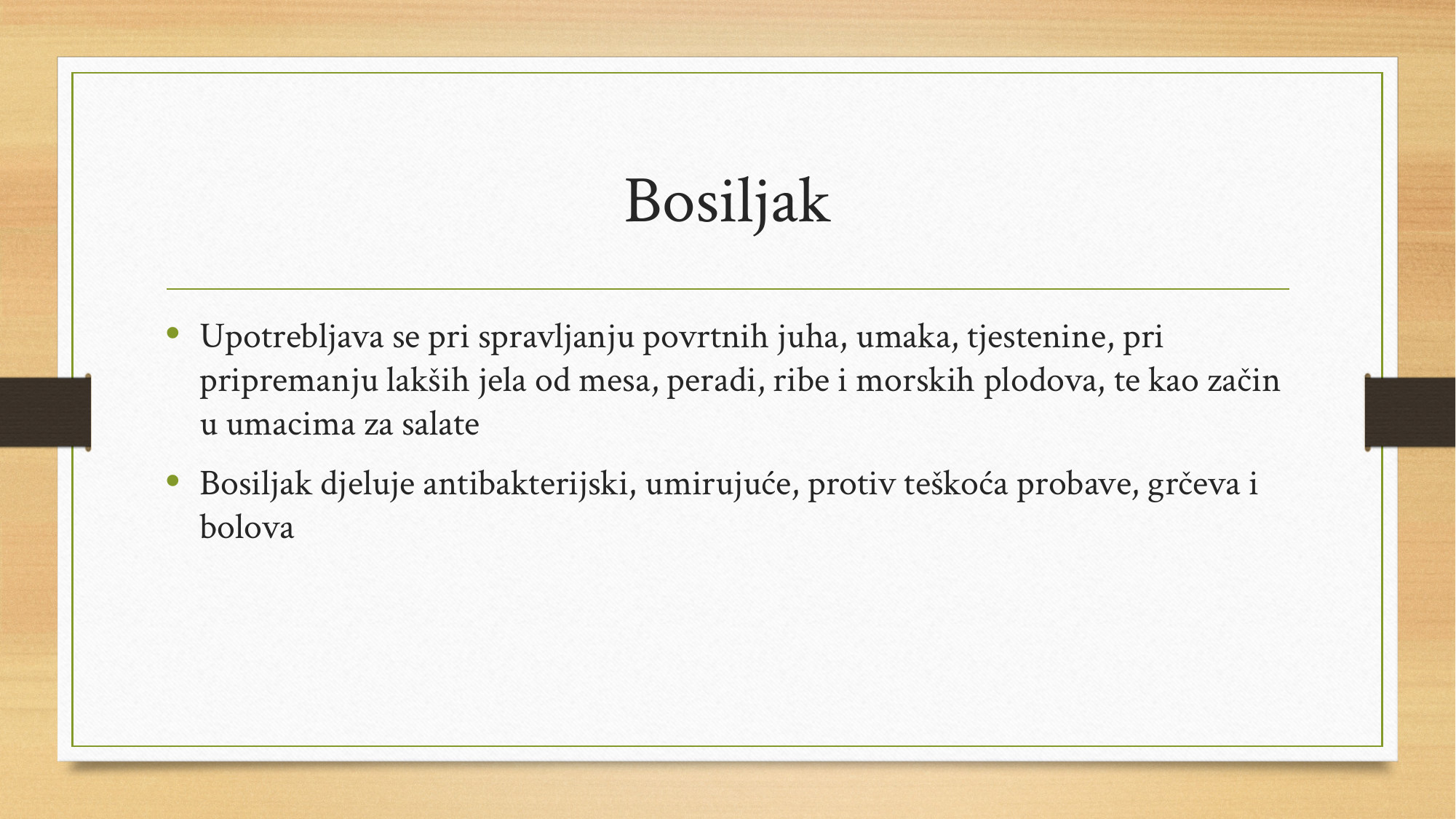

# Bosiljak
Upotrebljava se pri spravljanju povrtnih juha, umaka, tjestenine, pri pripremanju lakših jela od mesa, peradi, ribe i morskih plodova, te kao začin u umacima za salate
Bosiljak djeluje antibakterijski, umirujuće, protiv teškoća probave, grčeva i bolova